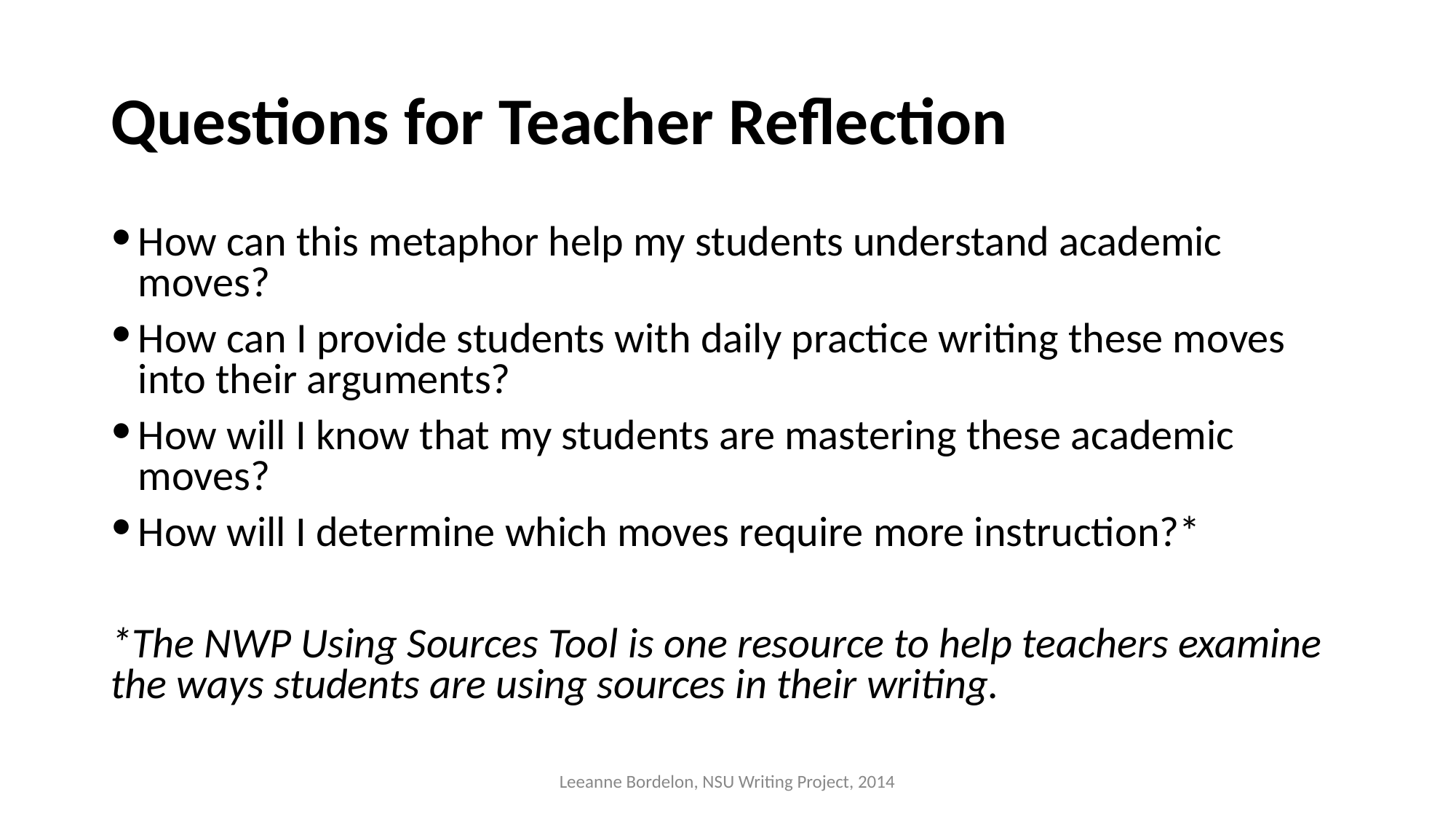

# Questions for Teacher Reflection
How can this metaphor help my students understand academic moves?
How can I provide students with daily practice writing these moves into their arguments?
How will I know that my students are mastering these academic moves?
How will I determine which moves require more instruction?*

*The NWP Using Sources Tool is one resource to help teachers examine the ways students are using sources in their writing.

Leeanne Bordelon, NSU Writing Project, 2014